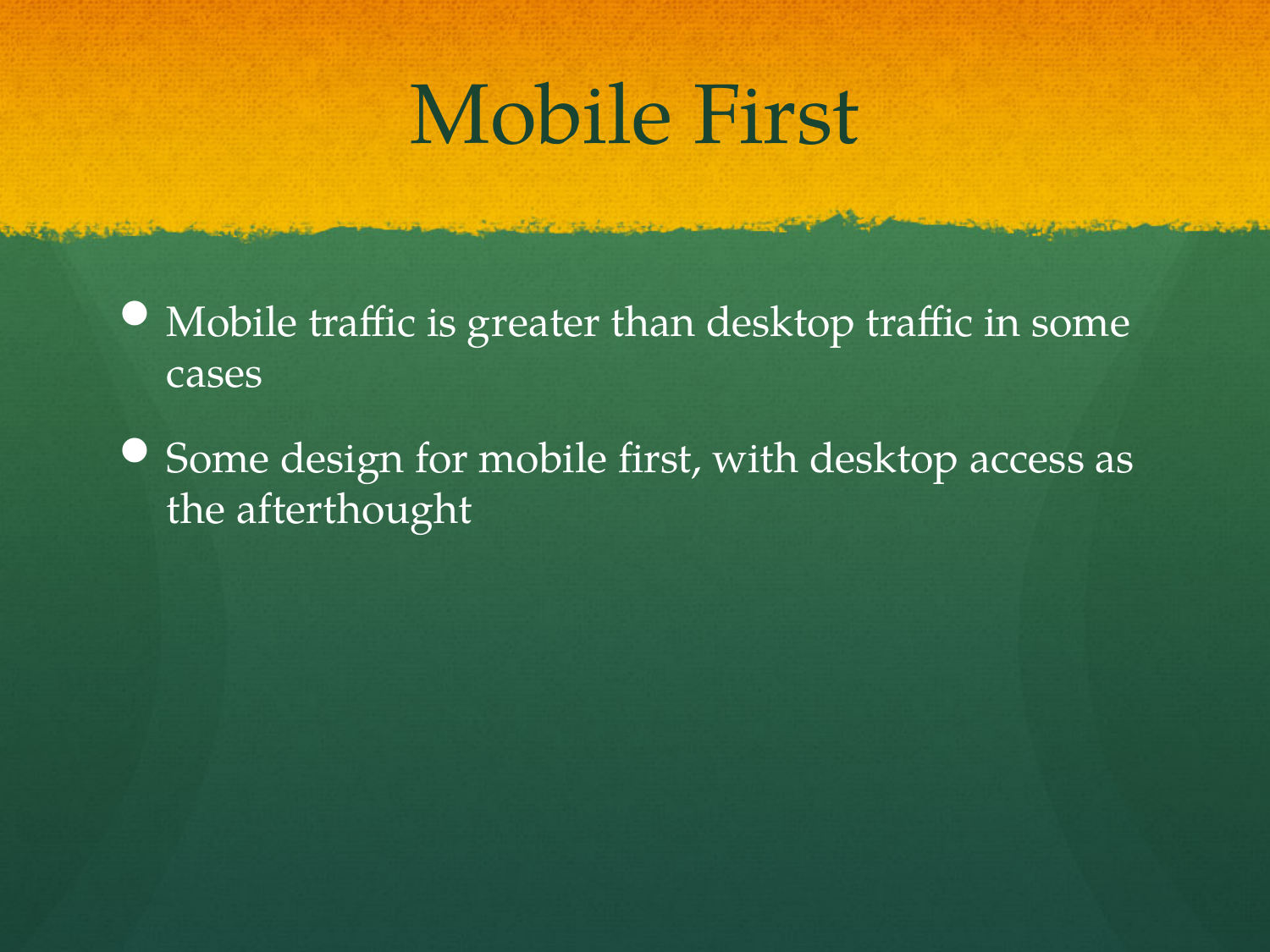

# Mobile First
Mobile traffic is greater than desktop traffic in some cases
Some design for mobile first, with desktop access as the afterthought